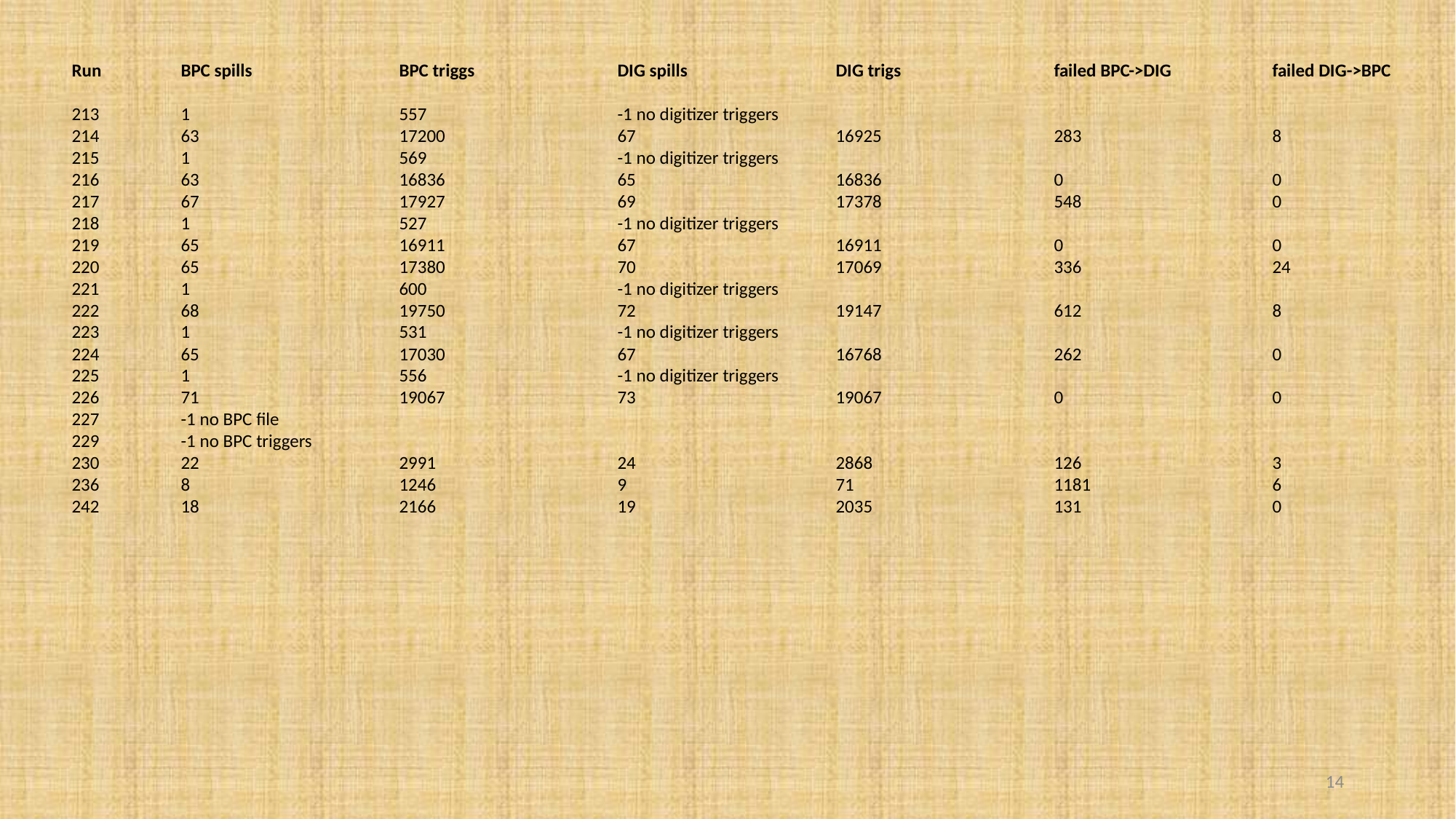

Run	BPC spills		BPC triggs		DIG spills		DIG trigs		failed BPC->DIG	failed DIG->BPC

213 	1		557		-1 no digitizer triggers
214 	63		17200		67		16925		283		8
215 	1		569		-1 no digitizer triggers
216 	63		16836		65		16836		0		0
217 	67		17927		69		17378		548		0
218 	1		527		-1 no digitizer triggers
219 	65		16911		67		16911		0		0
220 	65		17380		70		17069		336		24
221 	1		600		-1 no digitizer triggers
222 	68		19750		72		19147		612		8
223 	1		531		-1 no digitizer triggers
224 	65		17030		67		16768		262		0
225 	1		556		-1 no digitizer triggers
226 	71		19067		73		19067		0		0
227 	-1 no BPC file
229 	-1 no BPC triggers
230 	22		2991		24		2868		126		3
236 	8		1246		9		71		1181		6
242 	18		2166		19		2035		131		0
14